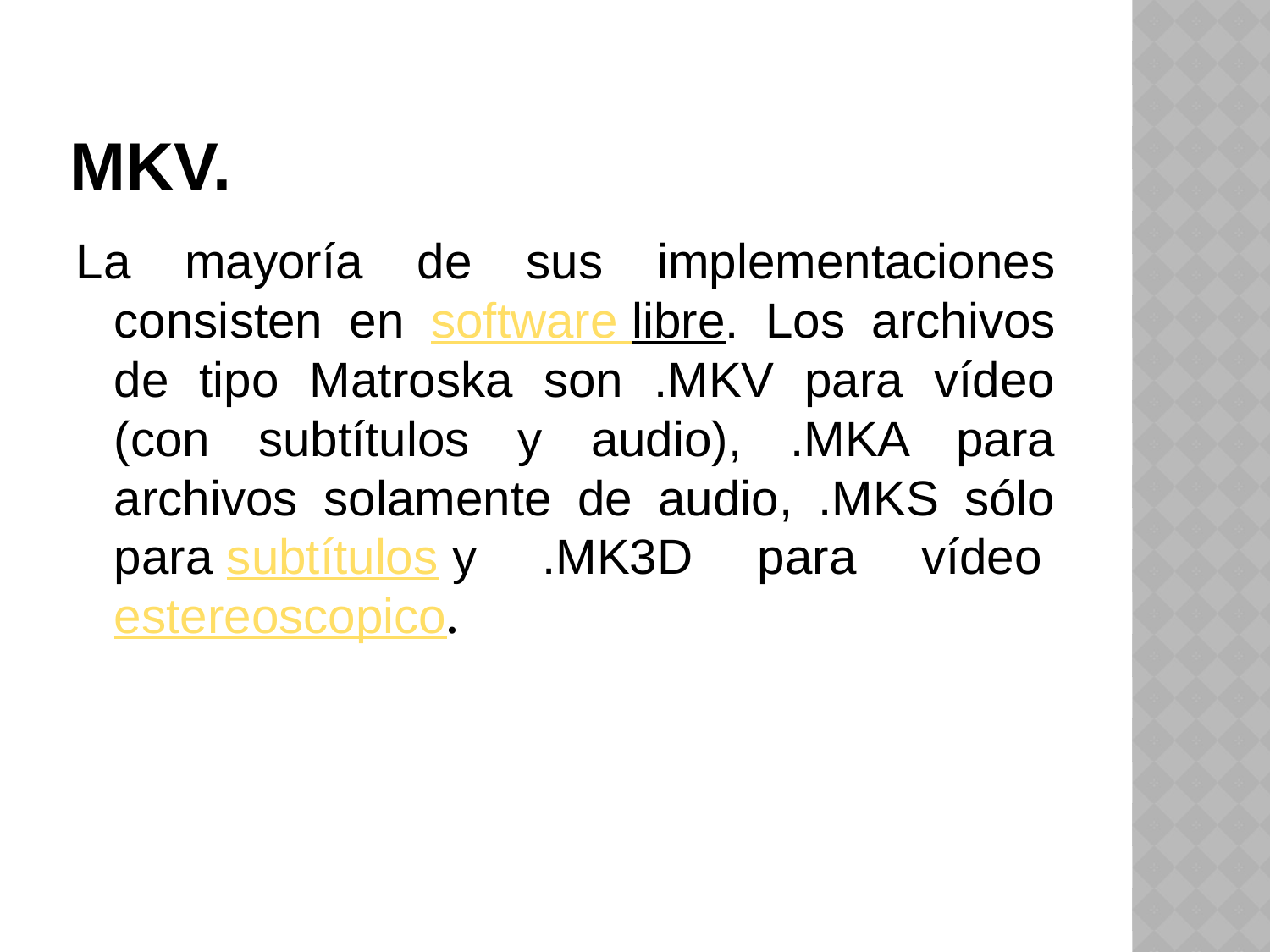

# MKV.
La mayoría de sus implementaciones consisten en software libre. Los archivos de tipo Matroska son .MKV para vídeo (con subtítulos y audio), .MKA para archivos solamente de audio, .MKS sólo para subtítulos y .MK3D para vídeo estereoscopico.